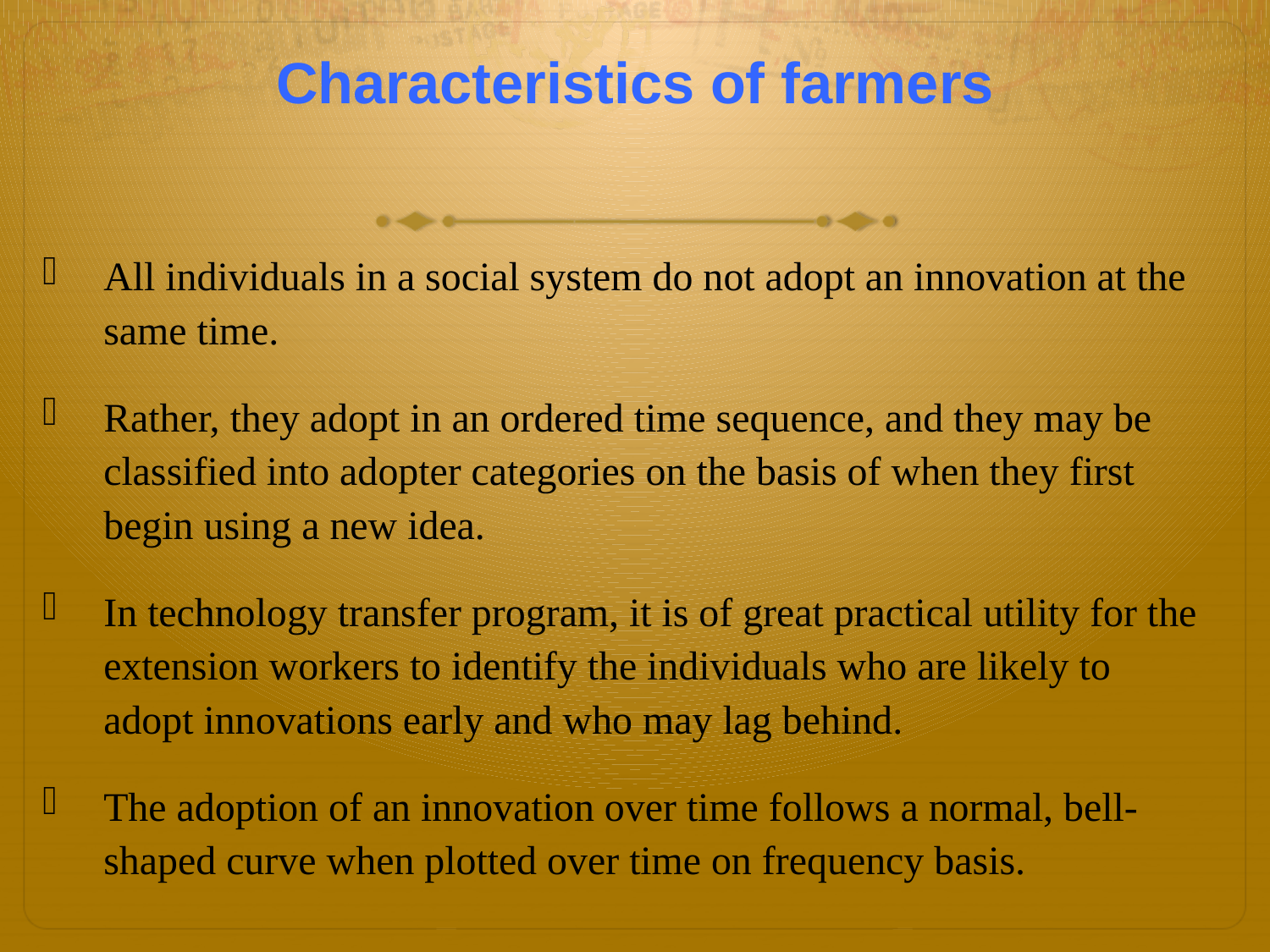

# Characteristics of farmers
All individuals in a social system do not adopt an innovation at the same time.
Rather, they adopt in an ordered time sequence, and they may be classified into adopter categories on the basis of when they first begin using a new idea.
In technology transfer program, it is of great practical utility for the extension workers to identify the individuals who are likely to adopt innovations early and who may lag behind.
The adoption of an innovation over time follows a normal, bell-shaped curve when plotted over time on frequency basis.